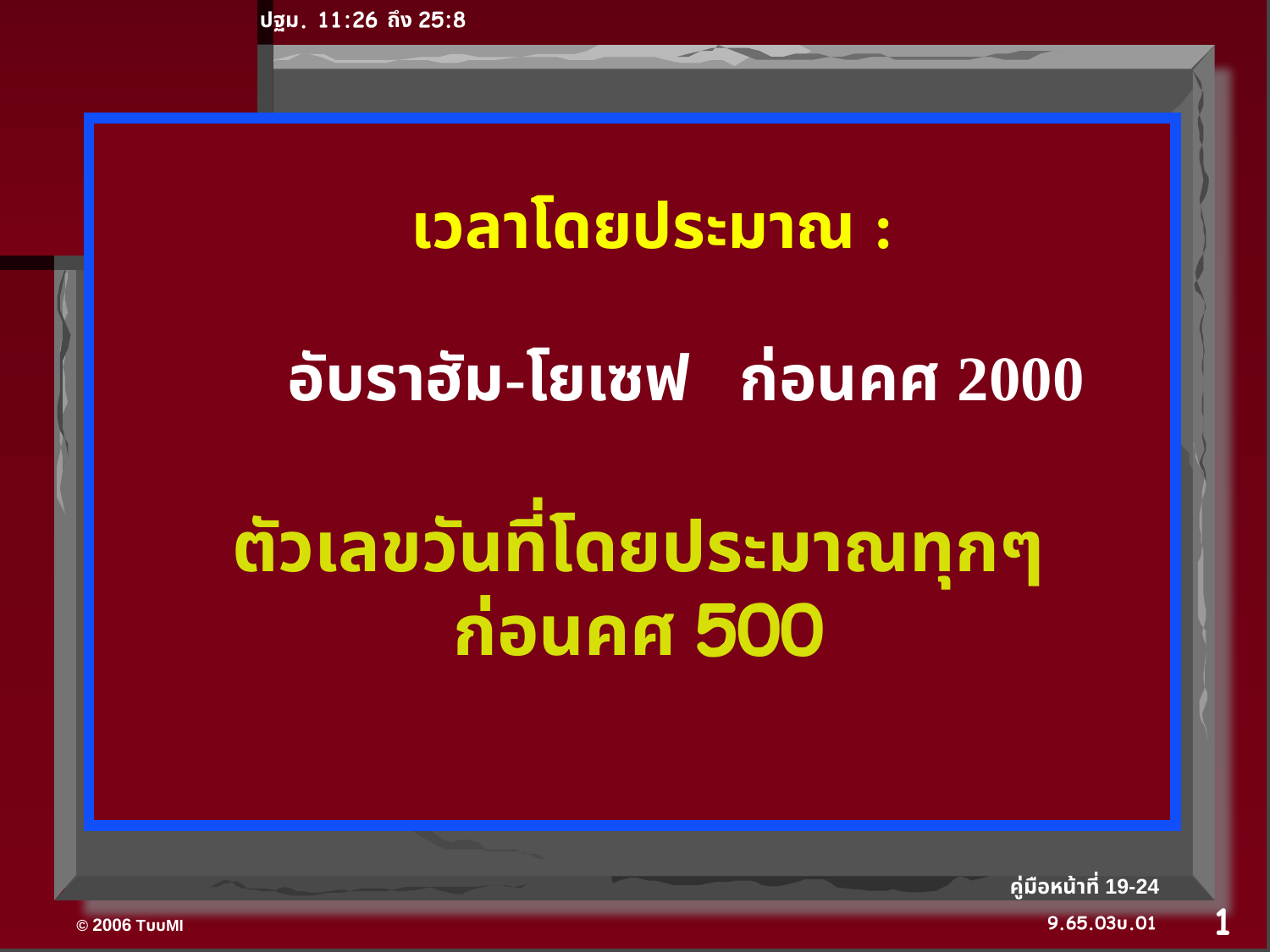

ปฐม. 11:26 ถึง 25:8

เวลาโดยประมาณ :

     อับราฮัม-โยเซฟ   ก่อนคศ 2000

ตัวเลขวันที่โดยประมาณทุกๆก่อนคศ 500
คู่มือหน้าที่ 19-24
1
01